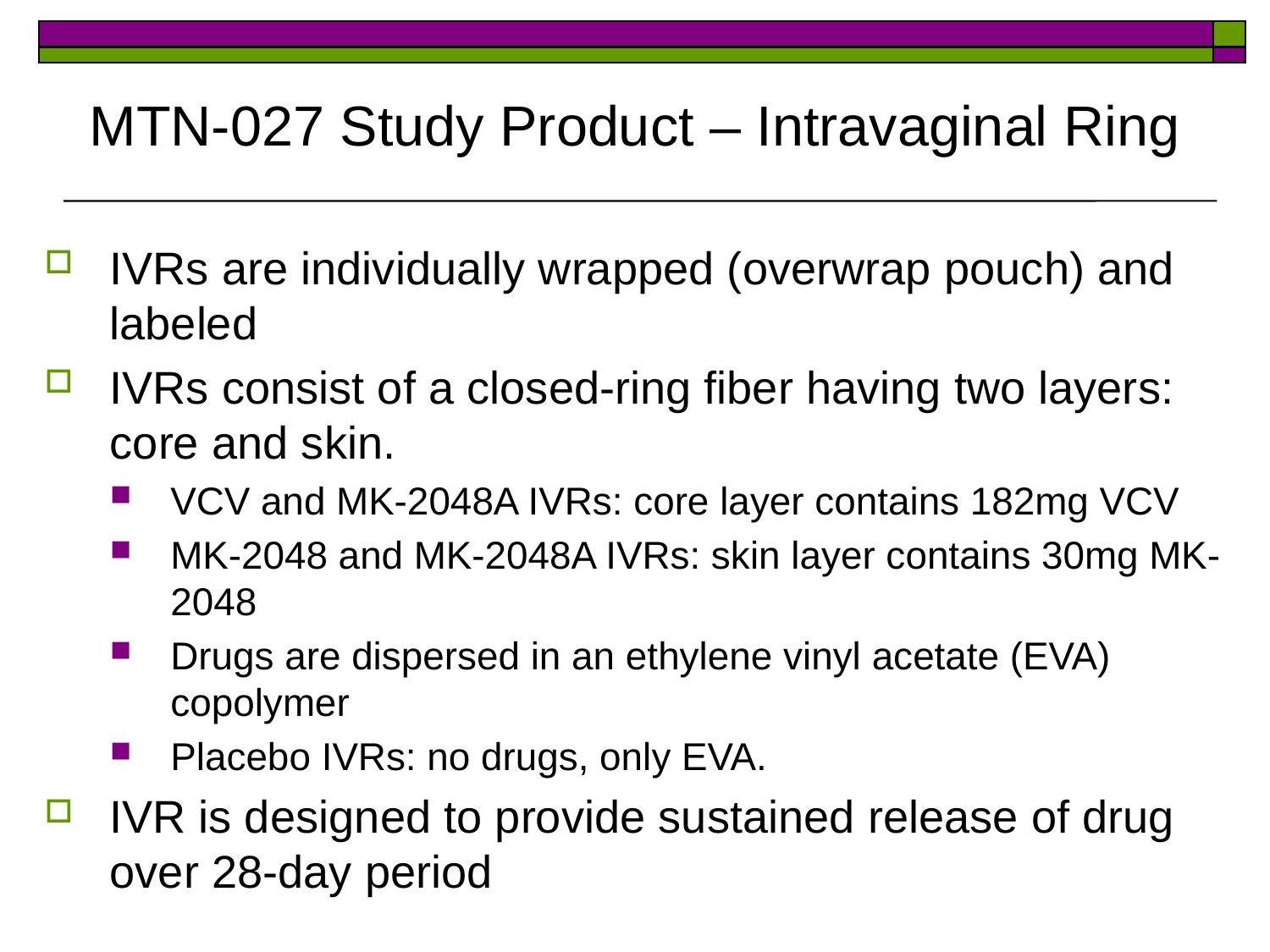

# MTN-027 Study Product – Intravaginal Ring
IVRs are individually wrapped (overwrap pouch) and labeled
IVRs consist of a closed-ring fiber having two layers: core and skin.
VCV and MK-2048A IVRs: core layer contains 182mg VCV
MK-2048 and MK-2048A IVRs: skin layer contains 30mg MK-2048
Drugs are dispersed in an ethylene vinyl acetate (EVA) copolymer
Placebo IVRs: no drugs, only EVA.
IVR is designed to provide sustained release of drug over 28-day period